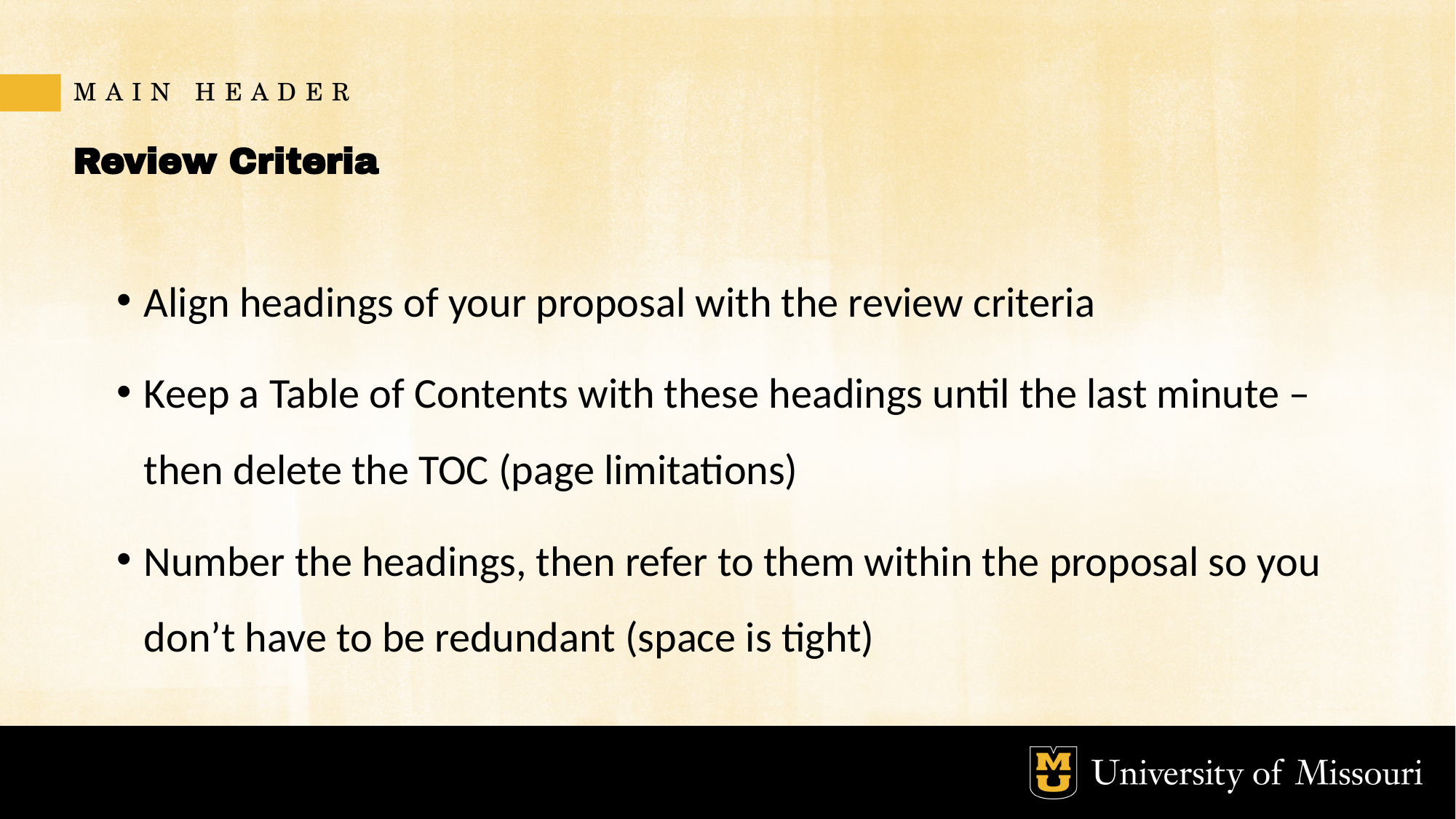

MAIN HEADER
# Review Criteria
Align headings of your proposal with the review criteria
Keep a Table of Contents with these headings until the last minute – then delete the TOC (page limitations)
Number the headings, then refer to them within the proposal so you don’t have to be redundant (space is tight)